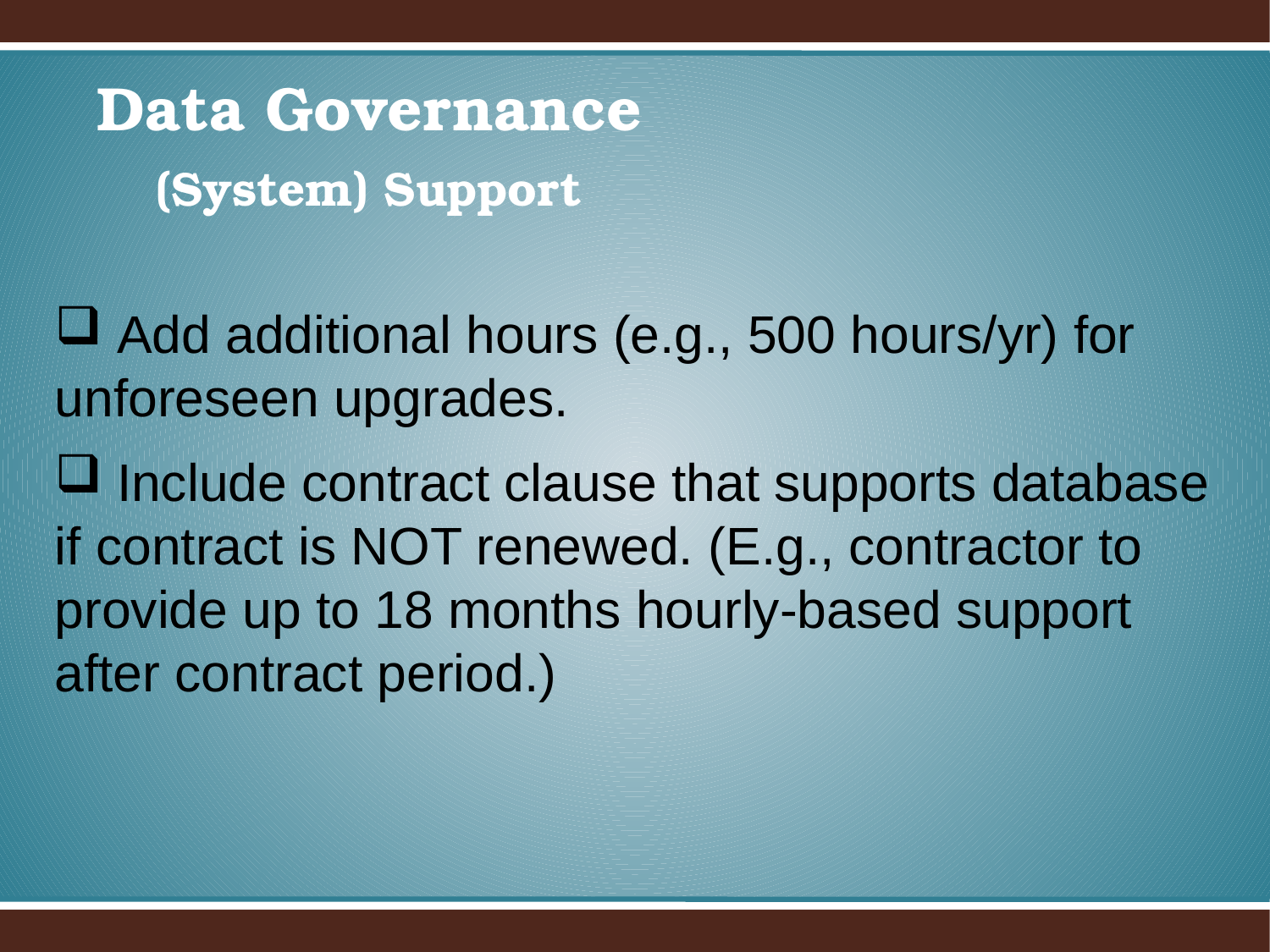

Data Governance
     (System) Support

 Add additional hours (e.g., 500 hours/yr) for unforeseen upgrades.
 Include contract clause that supports database if contract is NOT renewed. (E.g., contractor to provide up to 18 months hourly-based support after contract period.)